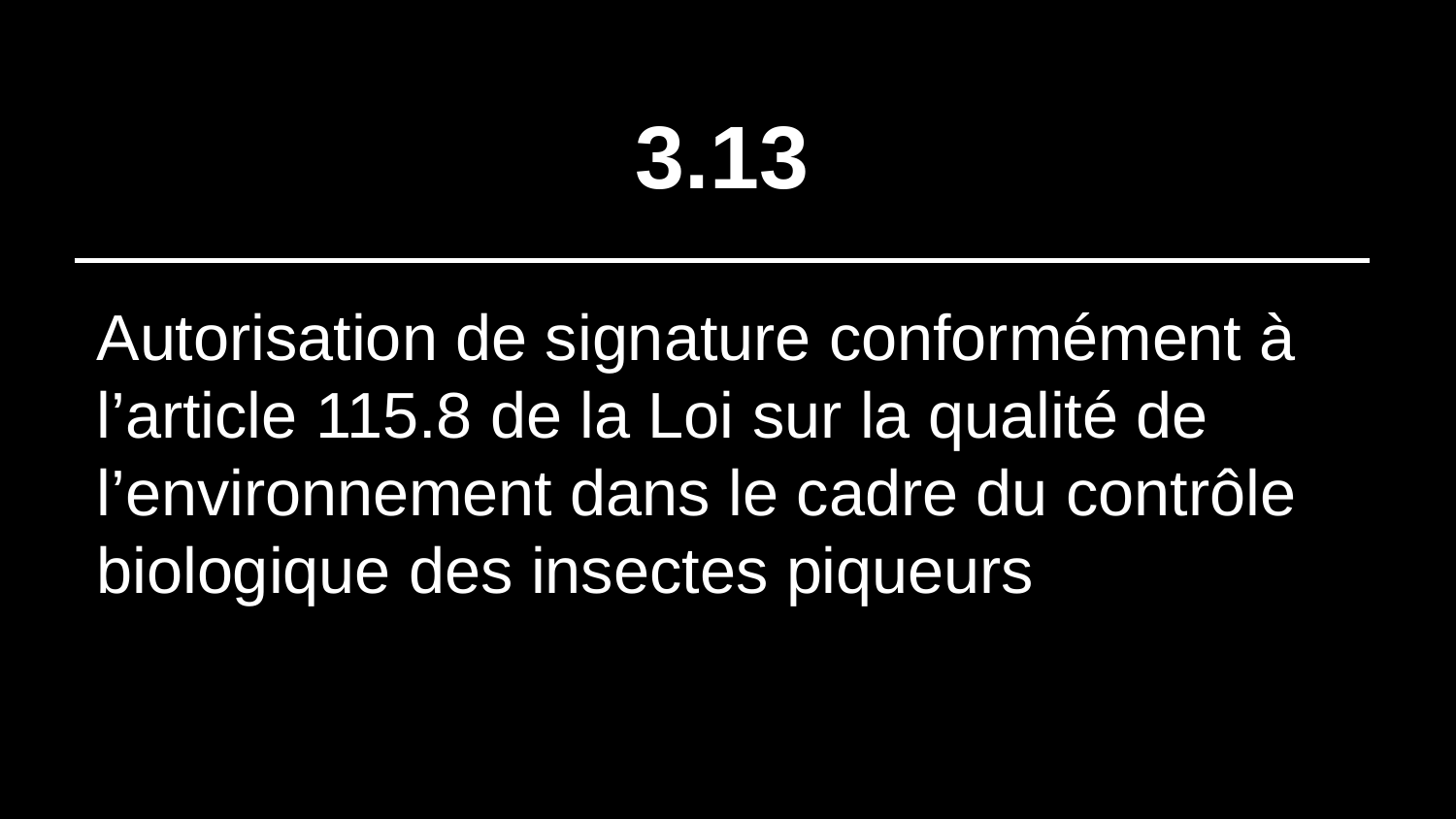

# 3.13
Autorisation de signature conformément à l’article 115.8 de la Loi sur la qualité de l’environnement dans le cadre du contrôle biologique des insectes piqueurs